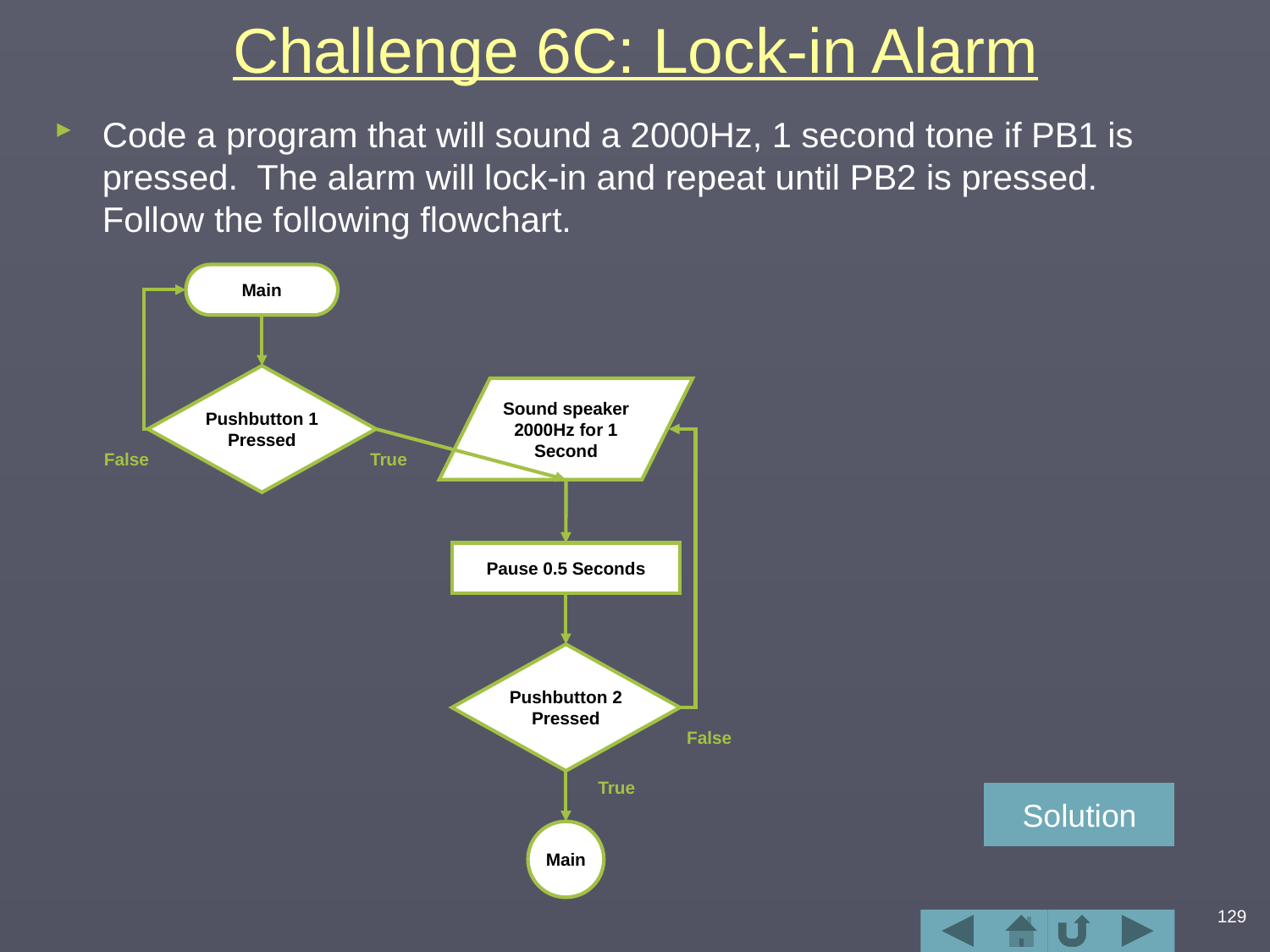

# Challenge 6C: Lock-in Alarm
Code a program that will sound a 2000Hz, 1 second tone if PB1 is pressed.  The alarm will lock-in and repeat until PB2 is pressed.  Follow the following flowchart.

Main
Pushbutton 1
Pressed
Sound speaker
2000Hz for 1
Second
False
True
Pause 0.5 Seconds
Pushbutton 2
Pressed
False
True
Main
Solution
129